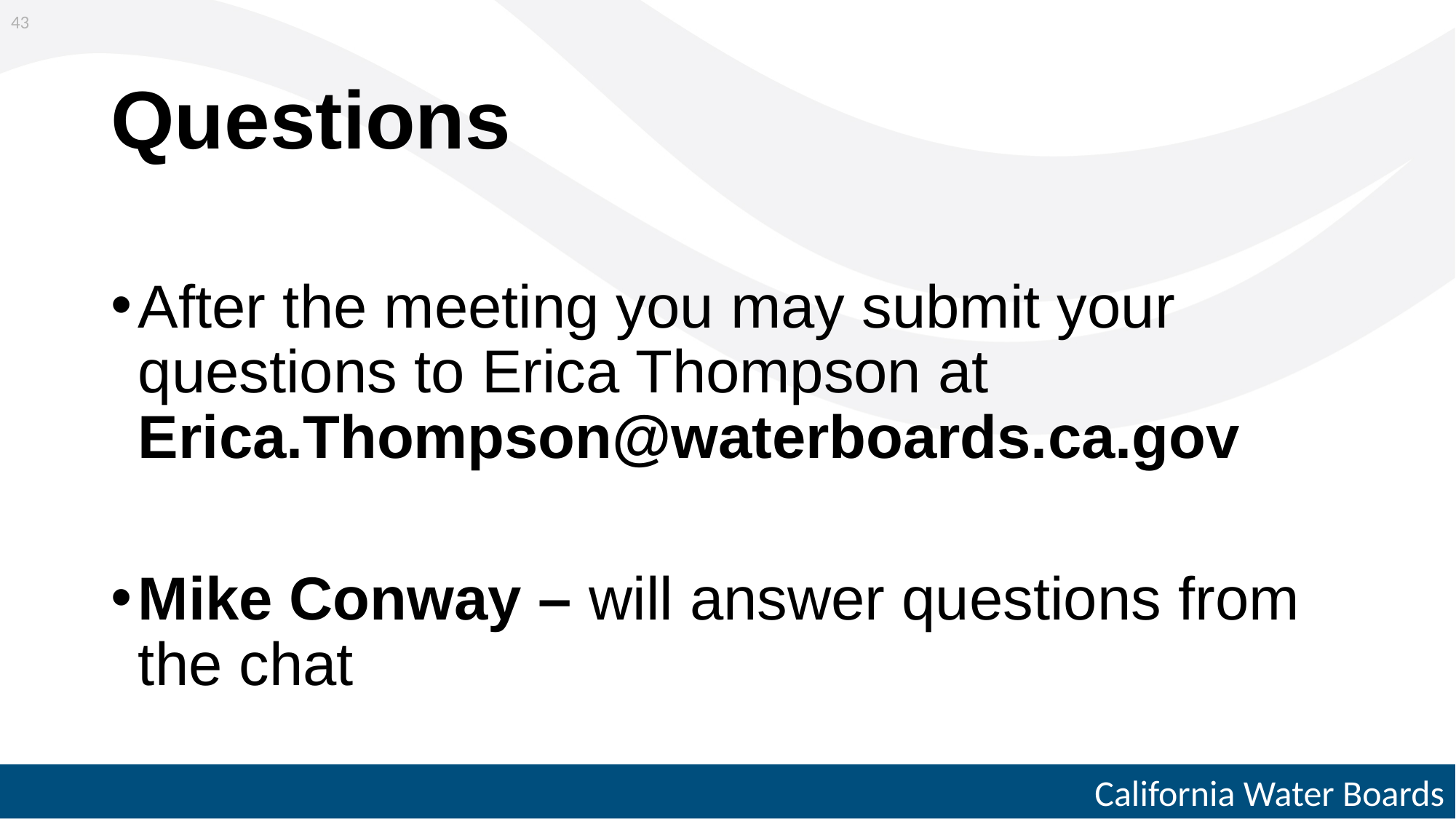

43
# Questions

After the meeting you may submit your questions to Erica Thompson at Erica.Thompson@waterboards.ca.gov

Mike Conway – will answer questions from the chat